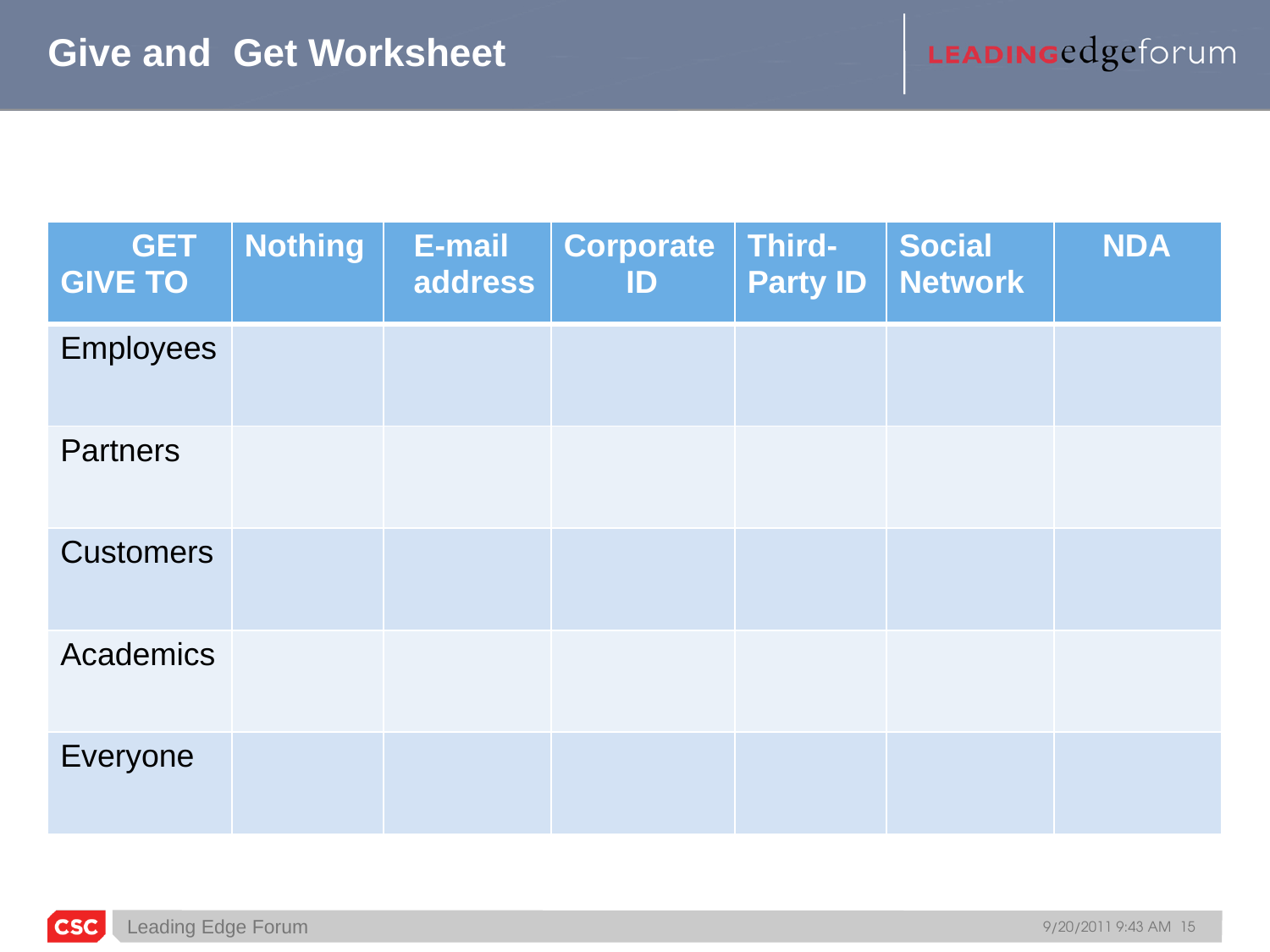

# Give and  Get Worksheet
| GET GIVE TO | Nothing | E-mail address | Corporate ID | Third- Party ID | Social Network | NDA |
| --- | --- | --- | --- | --- | --- | --- |
| Employees |  |  |  |  |  |  |
| Partners |  |  |  |  |  |  |
| Customers |  |  |  |  |  |  |
| Academics |  |  |  |  |  |  |
| Everyone |  |  |  |  |  |  |